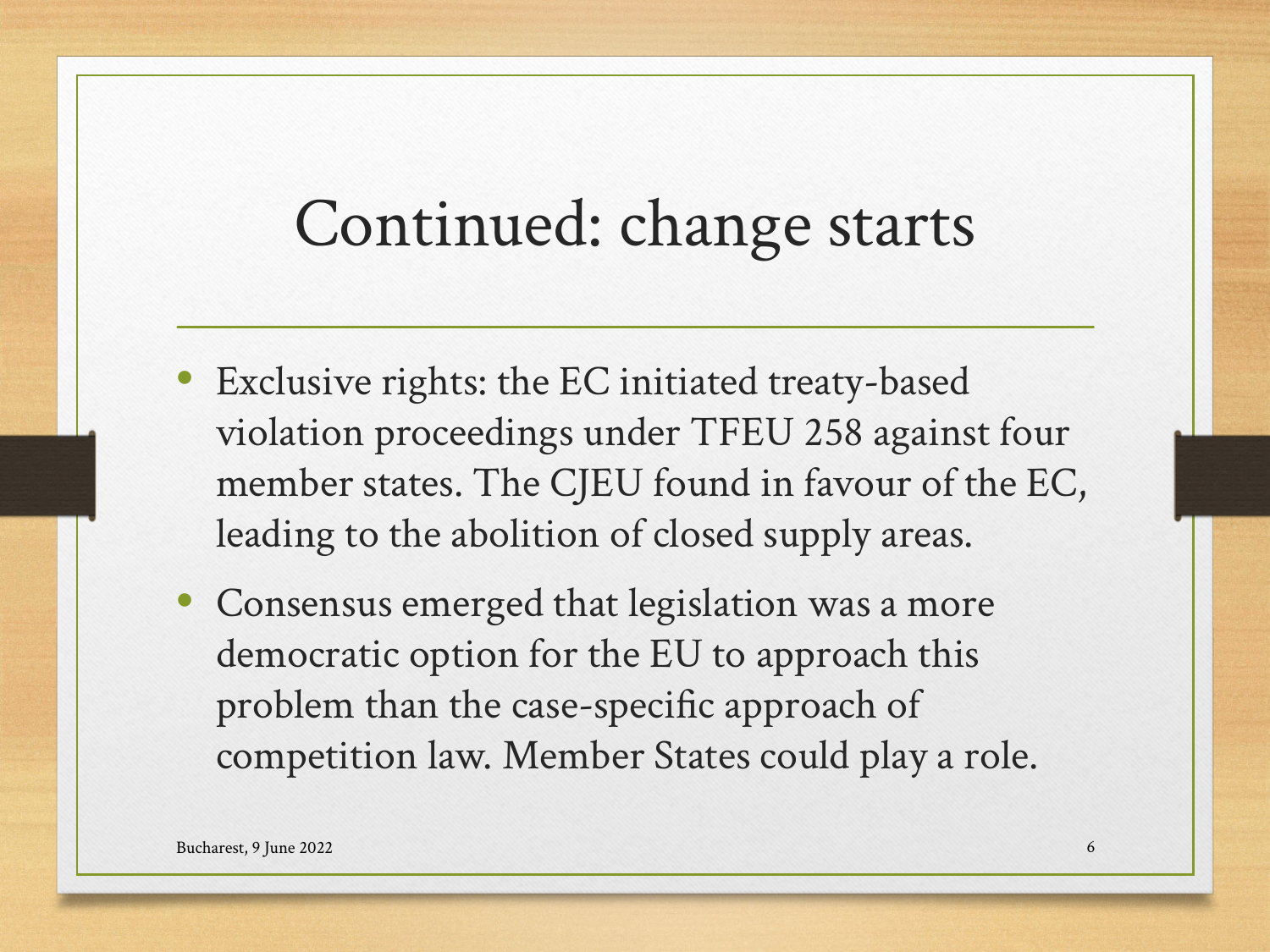

# Continued: change starts
Exclusive rights: the EC initiated treaty-based violation proceedings under TFEU 258 against four member states. The CJEU found in favour of the EC, leading to the abolition of closed supply areas.
Consensus emerged that legislation was a more democratic option for the EU to approach this problem than the case-specific approach of competition law. Member States could play a role.
Bucharest, 9 June 2022
6